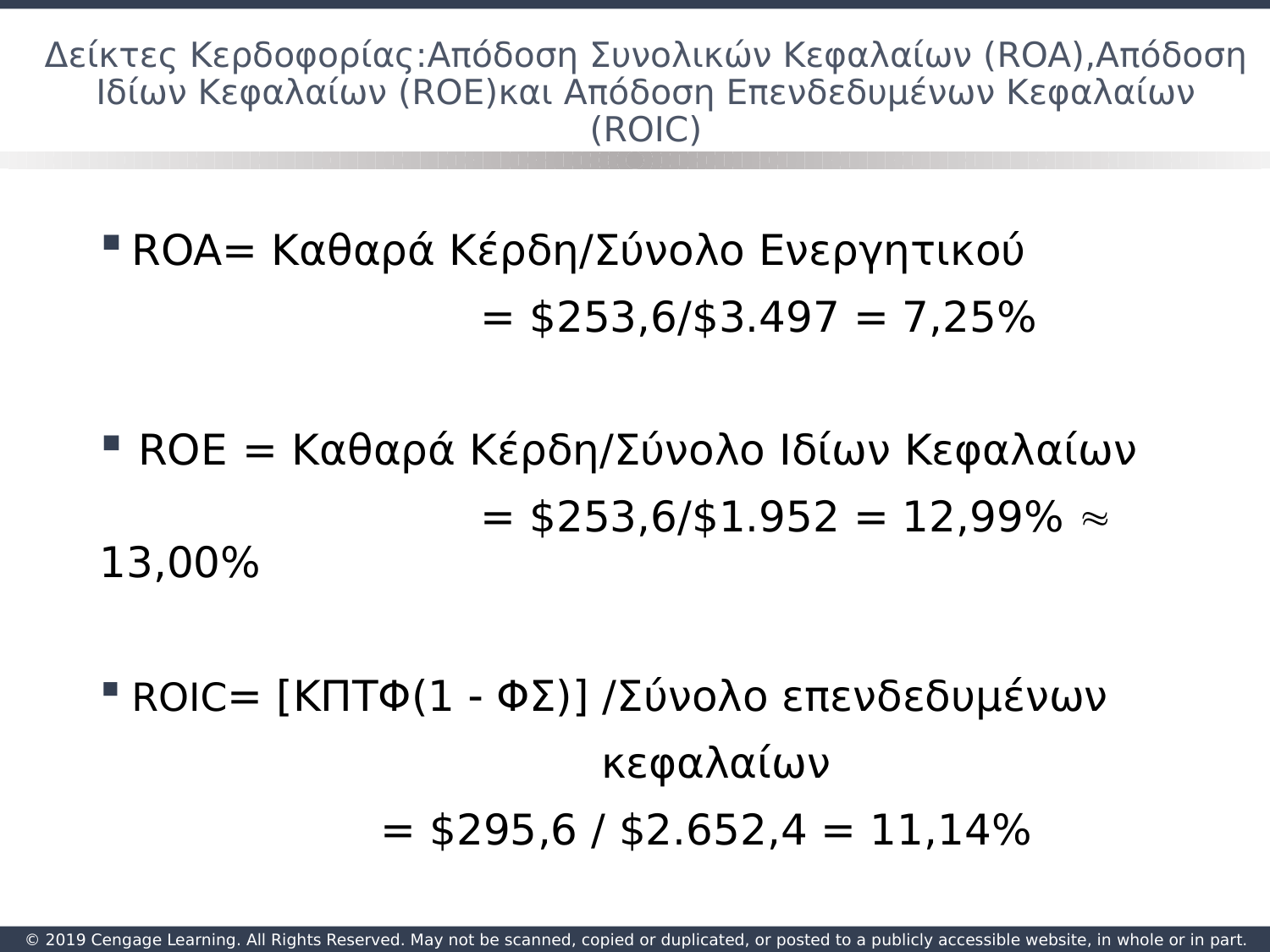

# Δείκτες Κερδοφορίας:Απόδοση Συνολικών Κεφαλαίων (ROA),Απόδοση Ιδίων Κεφαλαίων (ROE)και Απόδοση Επενδεδυμένων Κεφαλαίων (ROIC)
ROA	= Καθαρά Κέρδη/Σύνολο Ενεργητικού
			= $253,6/$3.497 = 7,25%

	ROE	= Καθαρά Κέρδη/Σύνολο Ιδίων Κεφαλαίων
			= $253,6/$1.952 = 12,99% ≈ 13,00%

	ROIC= [ΚΠΤΦ(1 − ΦΣ)] /Σύνολο επενδεδυμένων
                                     κεφαλαίων
		  = $295,6 / $2.652,4 = 11,14%